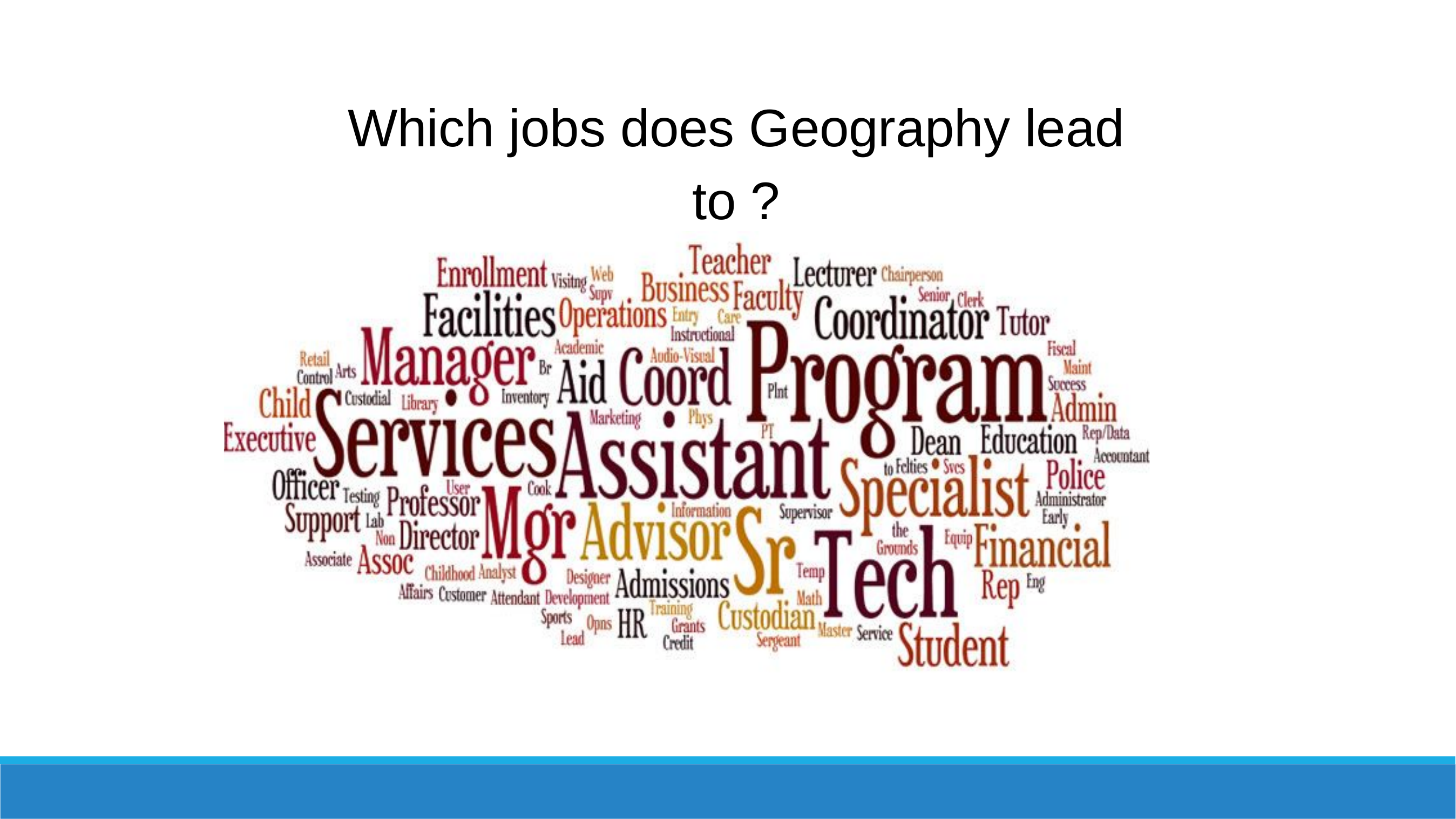

Which jobs does Geography lead to ?